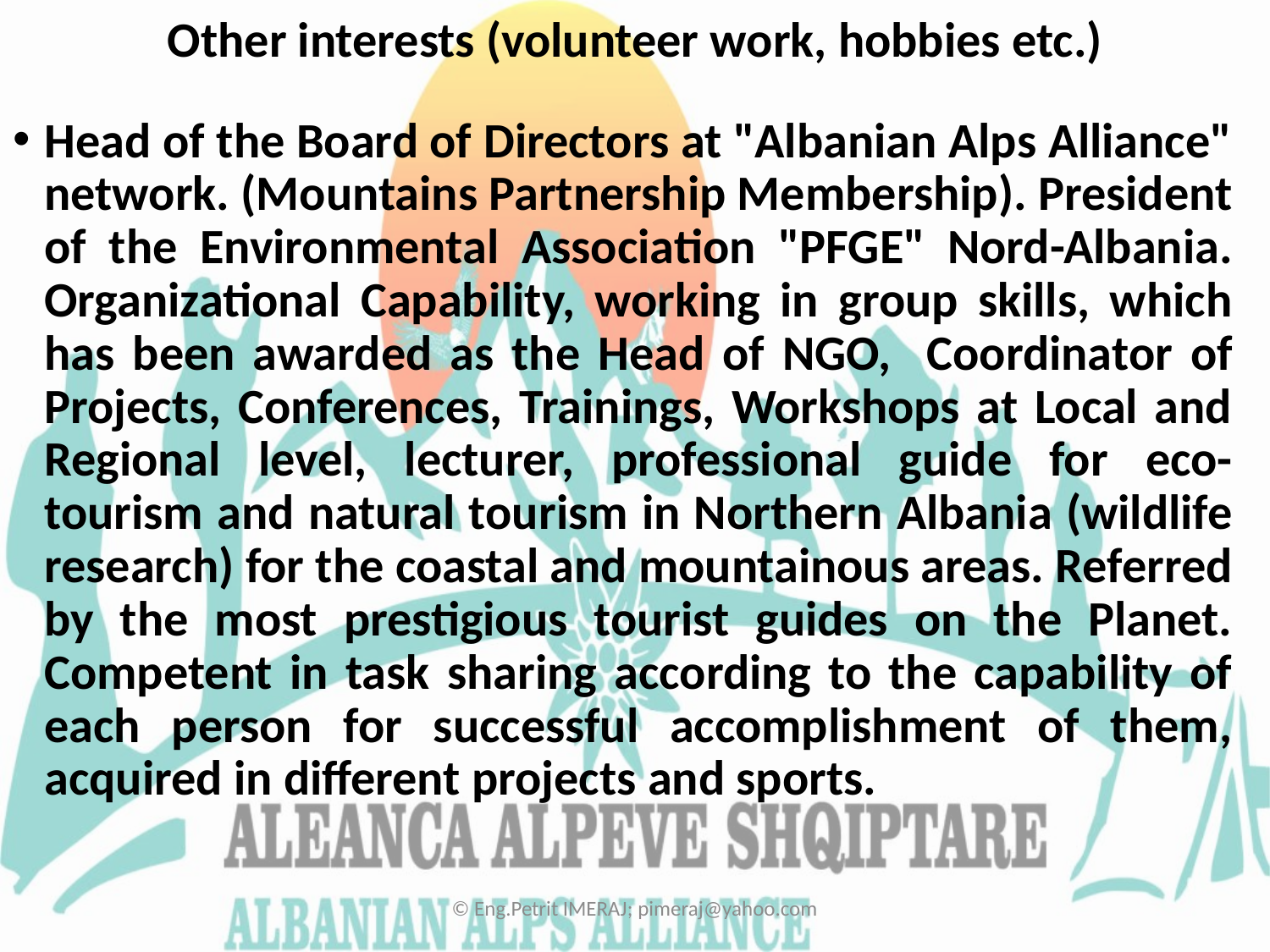

Other interests (volunteer work, hobbies etc.)
Head of the Board of Directors at "Albanian Alps Alliance" network. (Mountains Partnership Membership). President of the Environmental Association "PFGE" Nord-Albania. Organizational Capability, working in group skills, which has been awarded as the Head of NGO,  Coordinator of Projects, Conferences, Trainings, Workshops at Local and Regional level, lecturer, professional guide for eco-tourism and natural tourism in Northern Albania (wildlife research) for the coastal and mountainous areas. Referred by the most prestigious tourist guides on the Planet. Competent in task sharing according to the capability of each person for successful accomplishment of them, acquired in different projects and sports.
© Eng.Petrit IMERAJ; pimeraj@yahoo.com